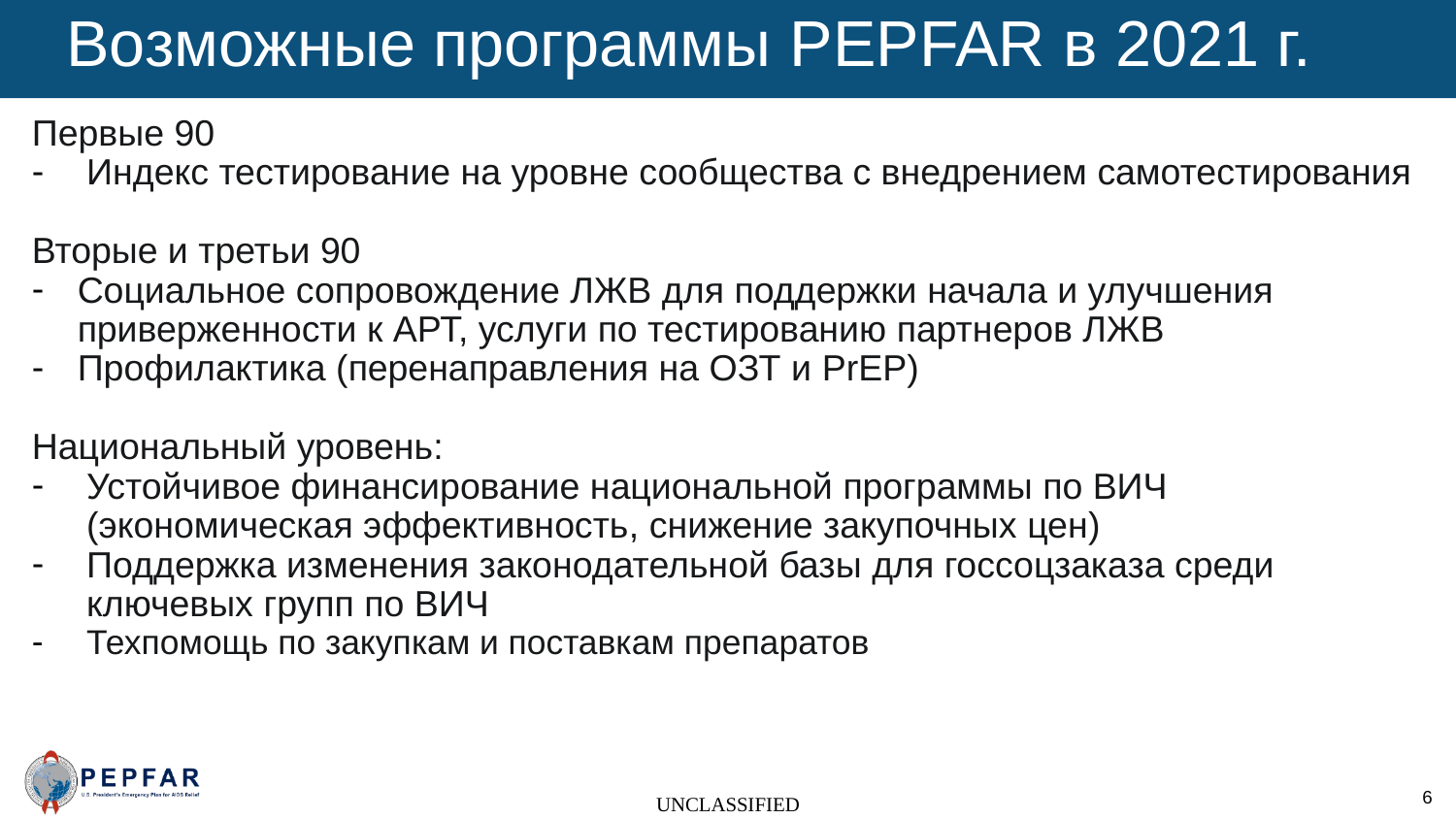

Возможные программы PEPFAR в 2021 г.
Первые 90
Индекс тестирование на уровне сообщества с внедрением самотестирования

Вторые и третьи 90
Социальное сопровождение ЛЖВ для поддержки начала и улучшения приверженности к АРТ, услуги по тестированию партнеров ЛЖВ
Профилактика (перенаправления на ОЗТ и PrEP)

Национальный уровень:
Устойчивое финансирование национальной программы по ВИЧ (экономическая эффективность, снижение закупочных цен)
Поддержка изменения законодательной базы для госсоцзаказа среди ключевых групп по ВИЧ
Техпомощь по закупкам и поставкам препаратов